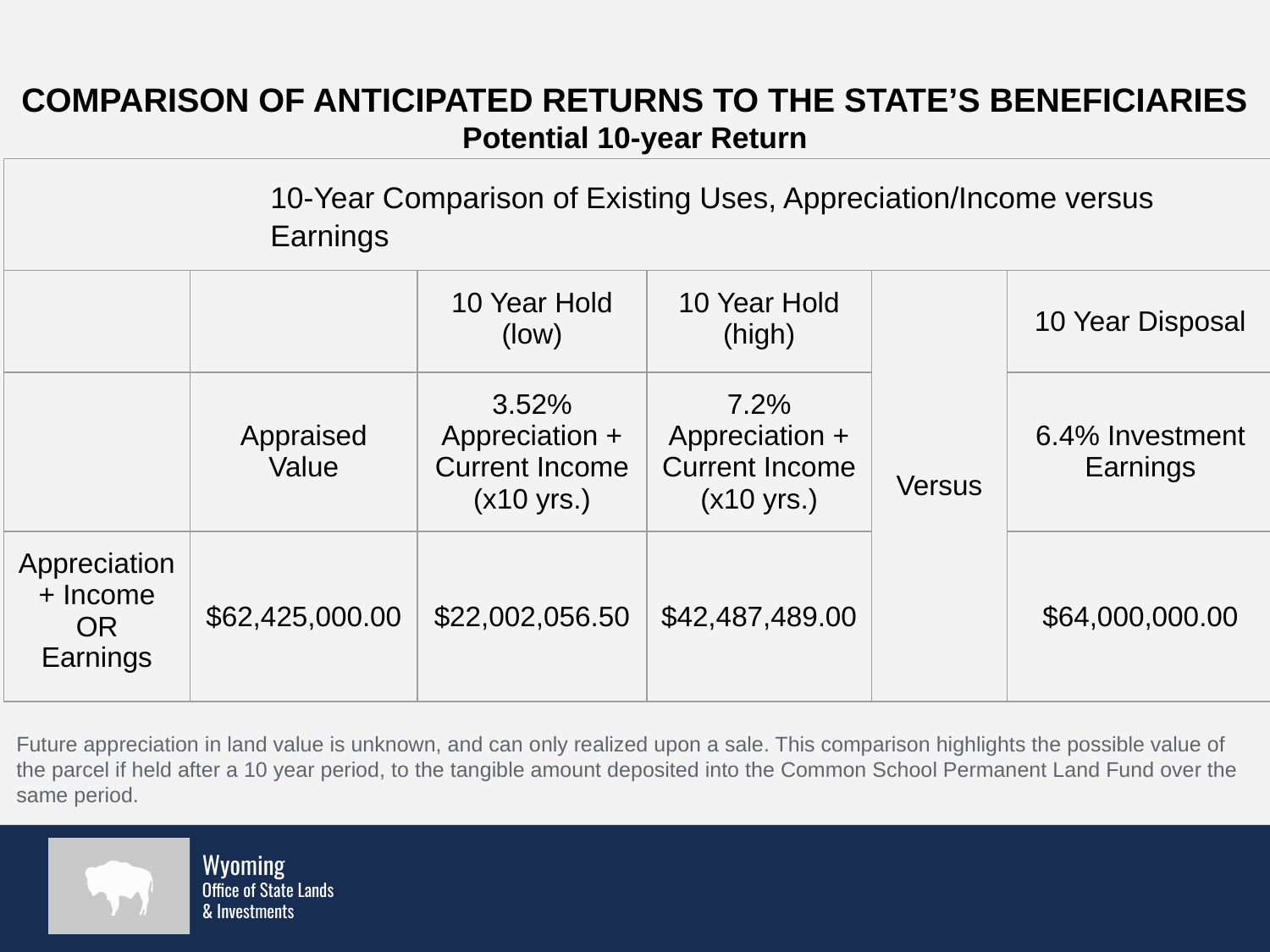

COMPARISON OF ANTICIPATED RETURNS TO THE STATE’S BENEFICIARIES
Potential 10-year Return

| 10-Year Comparison of Existing Uses, Appreciation/Income versus Earnings |  |  |  |  |  |
| --- | --- | --- | --- | --- | --- |
|  |  | 10 Year Hold (low) | 10 Year Hold (high) | Versus | 10 Year Disposal |
|  | Appraised Value | 3.52% Appreciation + Current Income (x10 yrs.) | 7.2% Appreciation + Current Income (x10 yrs.) |  | 6.4% Investment Earnings |
| Appreciation + Income OR Earnings | $62,425,000.00 | $22,002,056.50 | $42,487,489.00 |  | $64,000,000.00 |
Future appreciation in land value is unknown, and can only realized upon a sale. This comparison highlights the possible value of the parcel if held after a 10 year period, to the tangible amount deposited into the Common School Permanent Land Fund over the same period.
20